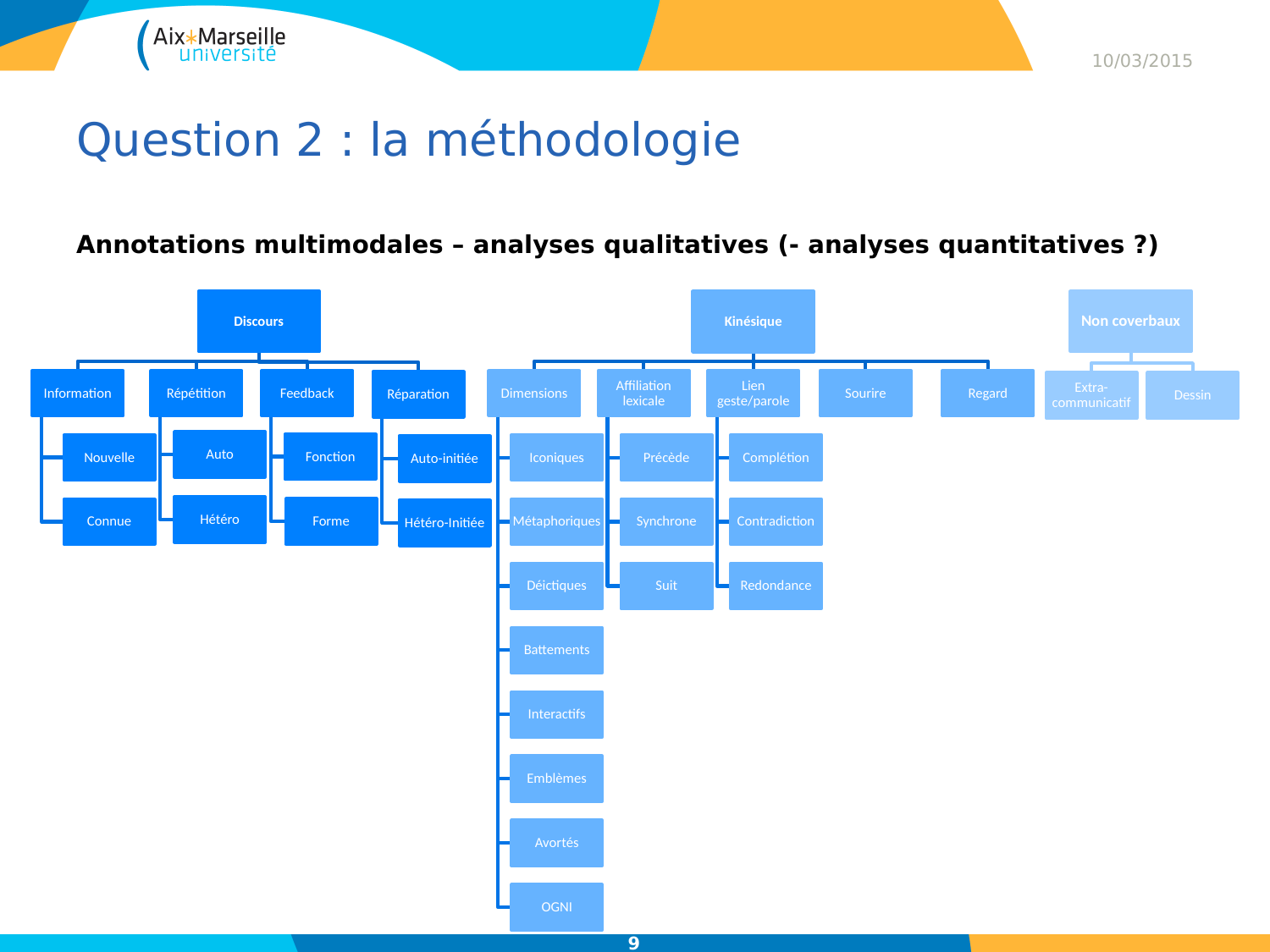

10/03/2015
# Question 2 : la méthodologie
Annotations multimodales – analyses qualitatives (- analyses quantitatives ?)

Discours
Information
Nouvelle
Connue
Répétition
Auto
Hétéro
Feedback
Forme
Fonction
Réparation
Auto-initiée
Hétéro-Initiée
Kinésique
Dimensions
Iconiques
Métaphoriques
Déictiques
Battements
Interactifs
Emblèmes
Avortés
OGNI
Affiliation lexicale
Précède
Synchrone
Suit
Lien geste/parole
Complétion
Contradiction
Redondance
Regard
Sourire
Non coverbaux
Extra-communicatif
Dessin
9